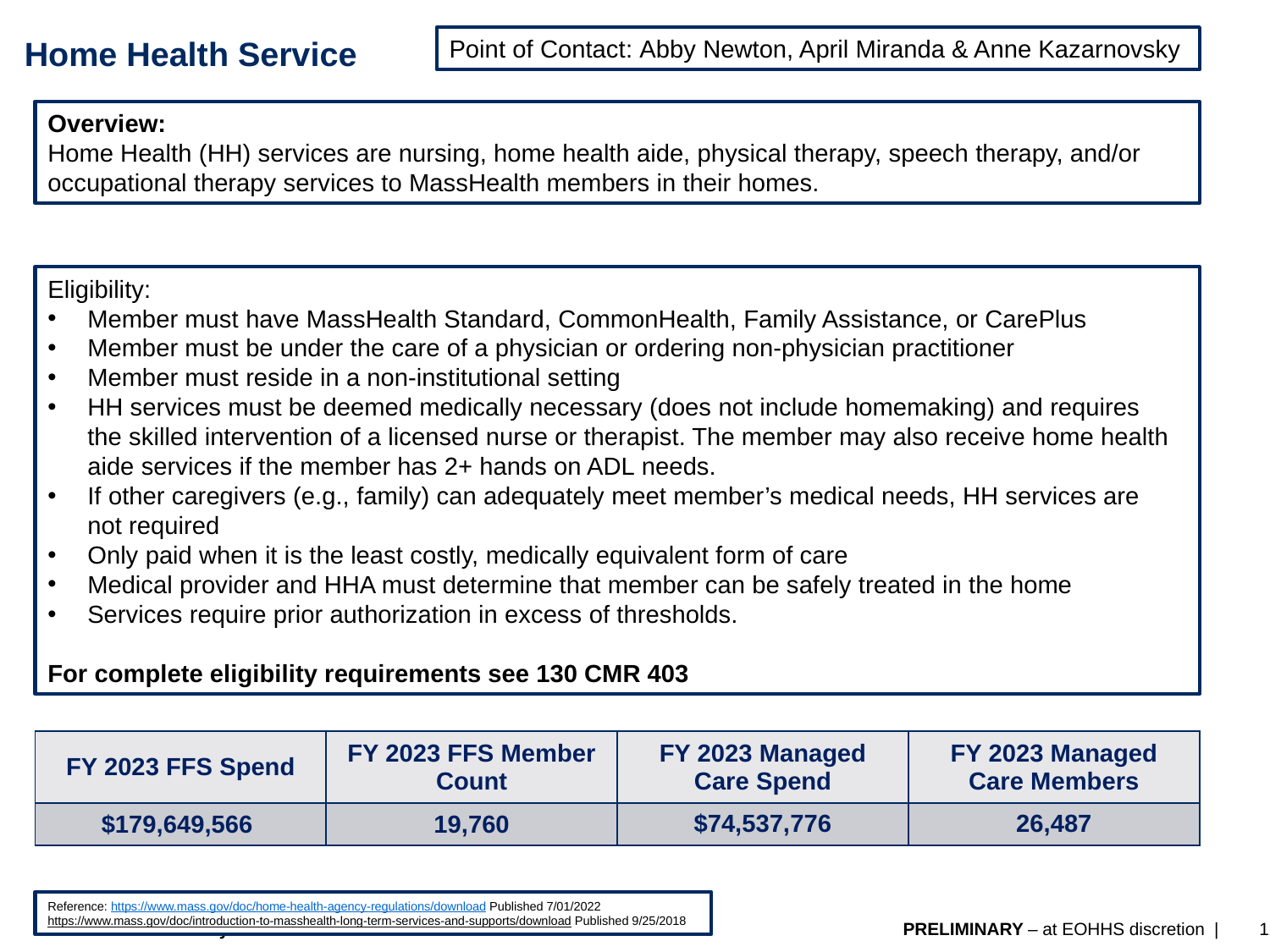

Point of Contact: Abby Newton, April Miranda & Anne Kazarnovsky
# Home Health Service
Overview:
Home Health (HH) services are nursing, home health aide, physical therapy, speech therapy, and/or occupational therapy services to MassHealth members in their homes.
Eligibility: ​
Member must have MassHealth Standard, CommonHealth, Family Assistance, or CarePlus​
Member must be under the care of a physician or ordering non-physician practitioner​
Member must reside in a non-institutional setting​
HH services must be deemed medically necessary (does not include homemaking) and requires the skilled intervention of a licensed nurse or therapist. The member may also receive home health aide services if the member has 2+ hands on ADL needs.​
If other caregivers (e.g., family) can adequately meet member’s medical needs, HH services are not required​
Only paid when it is the least costly, medically equivalent form of care​
Medical provider and HHA must determine that member can be safely treated in the home​
Services require prior authorization in excess of thresholds. ​

For complete eligibility requirements see 130 CMR 403
| FY 2023 FFS Spend | FY 2023 FFS Member Count | FY 2023 Managed Care Spend | FY 2023 Managed Care Members |
| --- | --- | --- | --- |
| $179,649,566 | 19,760 | $74,537,776 | 26,487 |
Reference: https://www.mass.gov/doc/home-health-agency-regulations/download Published 7/01/2022
https://www.mass.gov/doc/introduction-to-masshealth-long-term-services-and-supports/download Published 9/25/2018